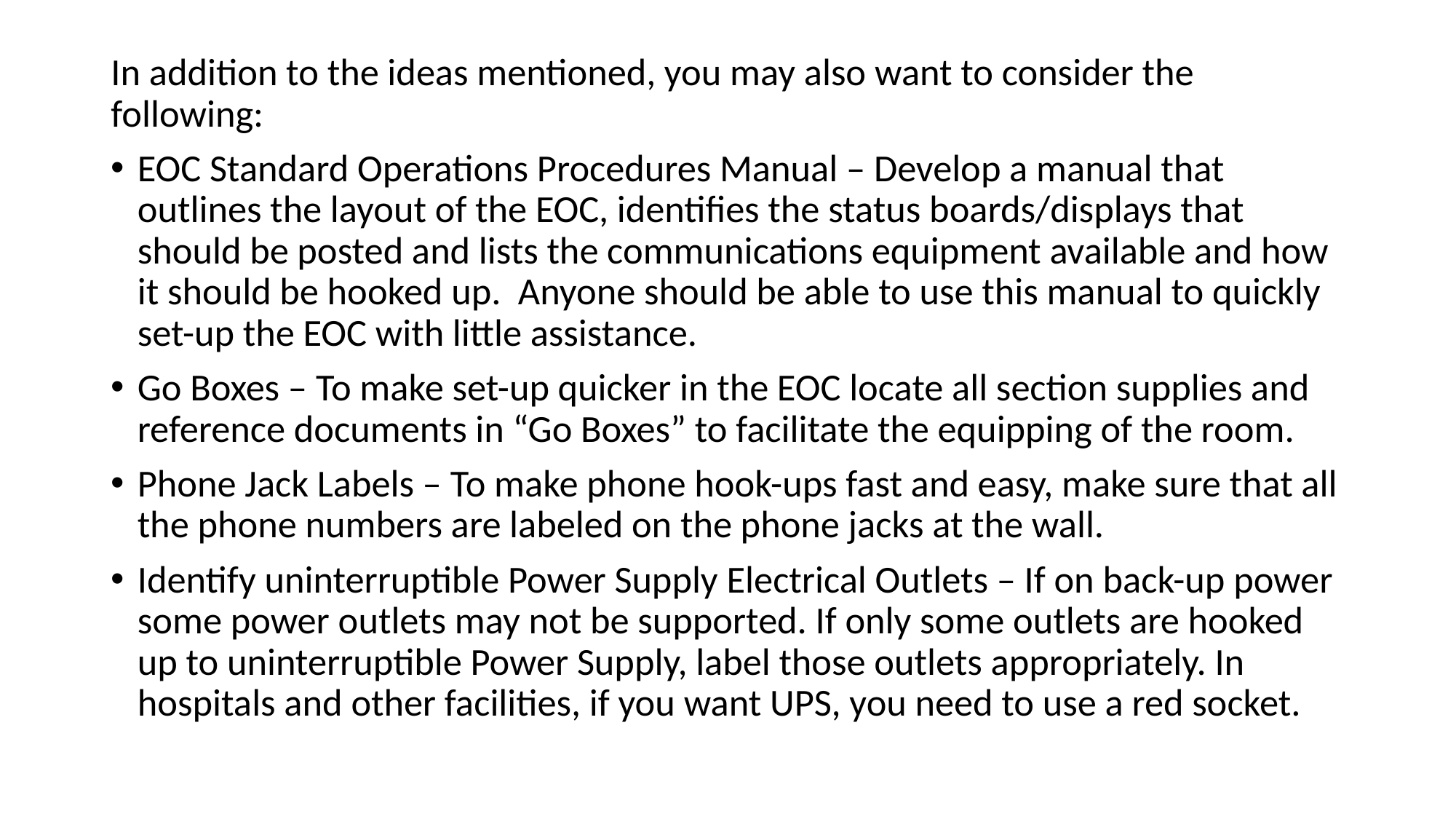

In addition to the ideas mentioned, you may also want to consider the following:
EOC Standard Operations Procedures Manual – Develop a manual that outlines the layout of the EOC, identifies the status boards/displays that should be posted and lists the communications equipment available and how it should be hooked up.  Anyone should be able to use this manual to quickly set-up the EOC with little assistance.
Go Boxes – To make set-up quicker in the EOC locate all section supplies and reference documents in “Go Boxes” to facilitate the equipping of the room.
Phone Jack Labels – To make phone hook-ups fast and easy, make sure that all the phone numbers are labeled on the phone jacks at the wall.
Identify uninterruptible Power Supply Electrical Outlets – If on back-up power some power outlets may not be supported. If only some outlets are hooked up to uninterruptible Power Supply, label those outlets appropriately. In hospitals and other facilities, if you want UPS, you need to use a red socket.